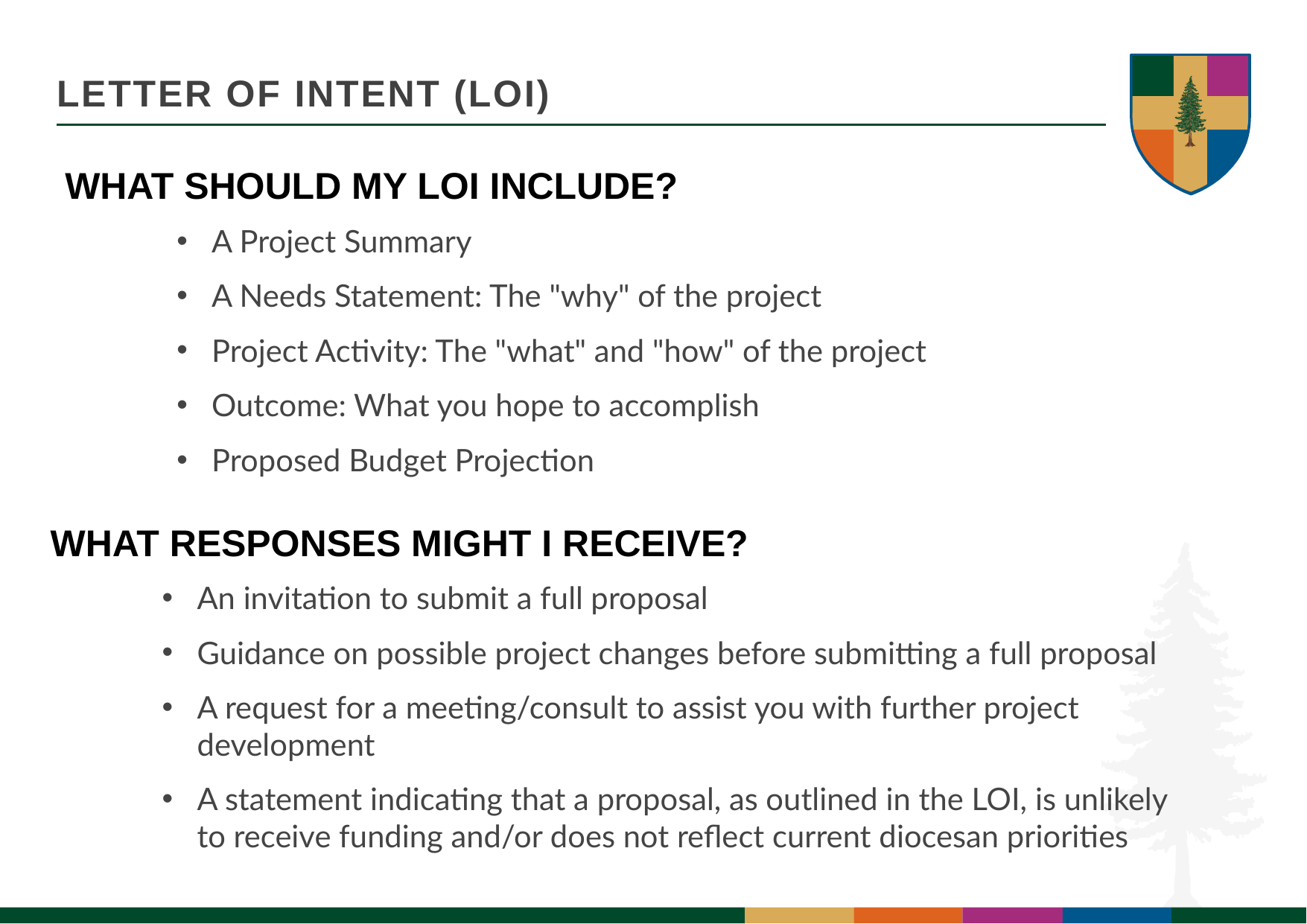

# LETTER OF INTENT (LOI)

WHAT SHOULD MY LOI INCLUDE?

A Project Summary
A Needs Statement: The "why" of the project
Project Activity: The "what" and "how" of the project
Outcome: What you hope to accomplish
Proposed Budget Projection
WHAT RESPONSES MIGHT I RECEIVE?

An invitation to submit a full proposal
Guidance on possible project changes before submitting a full proposal
A request for a meeting/consult to assist you with further project development
A statement indicating that a proposal, as outlined in the LOI, is unlikely to receive funding and/or does not reflect current diocesan priorities